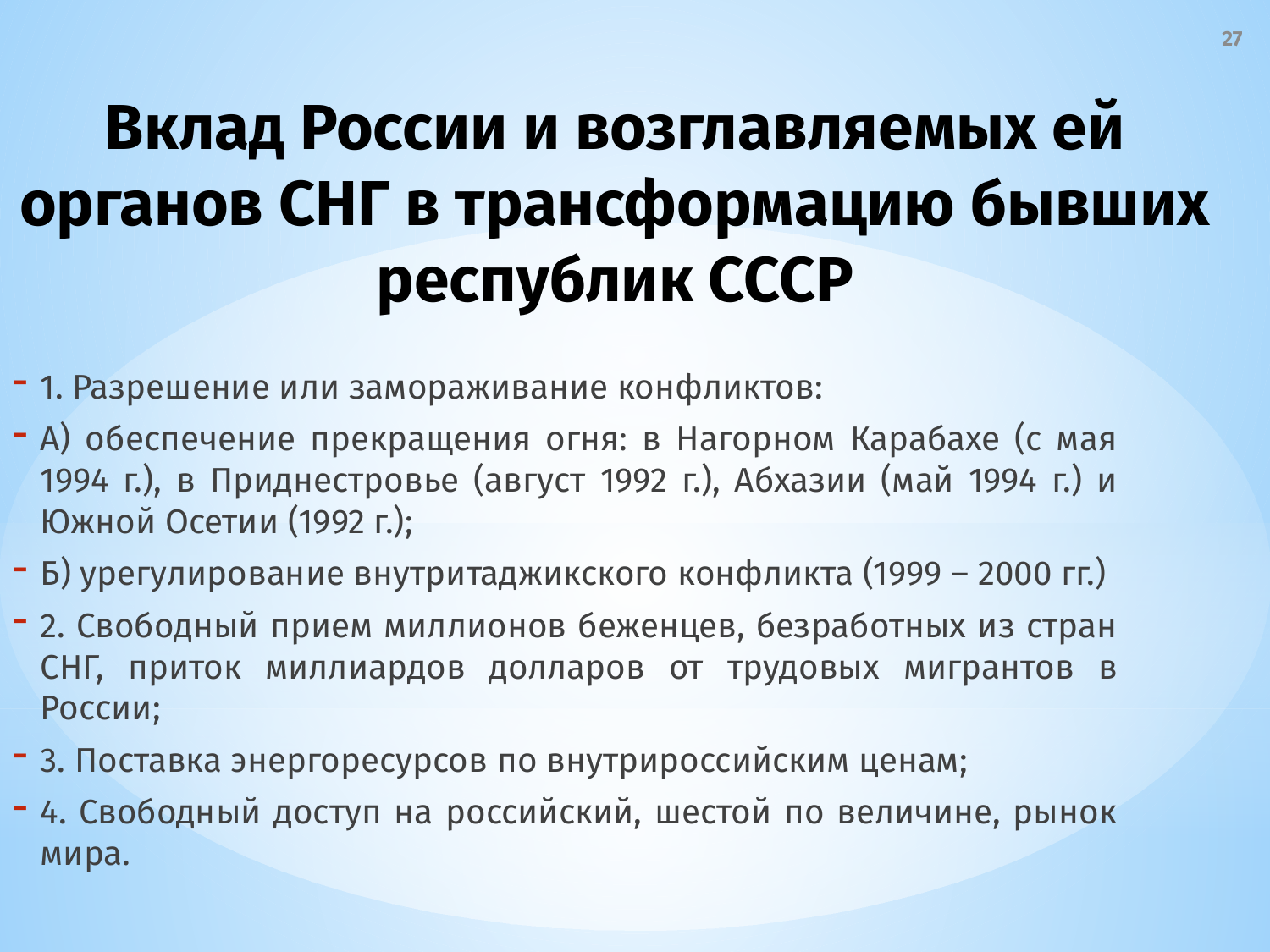

27
Вклад России и возглавляемых ей органов СНГ в трансформацию бывших республик СССР

1. Разрешение или замораживание конфликтов:
А) обеспечение прекращения огня: в Нагорном Карабахе (с мая 1994 г.), в Приднестровье (август 1992 г.), Абхазии (май 1994 г.) и Южной Осетии (1992 г.);
Б) урегулирование внутритаджикского конфликта (1999 – 2000 гг.)
2. Свободный прием миллионов беженцев, безработных из стран СНГ, приток миллиардов долларов от трудовых мигрантов в России;
3. Поставка энергоресурсов по внутрироссийским ценам;
4. Свободный доступ на российский, шестой по величине, рынок мира.